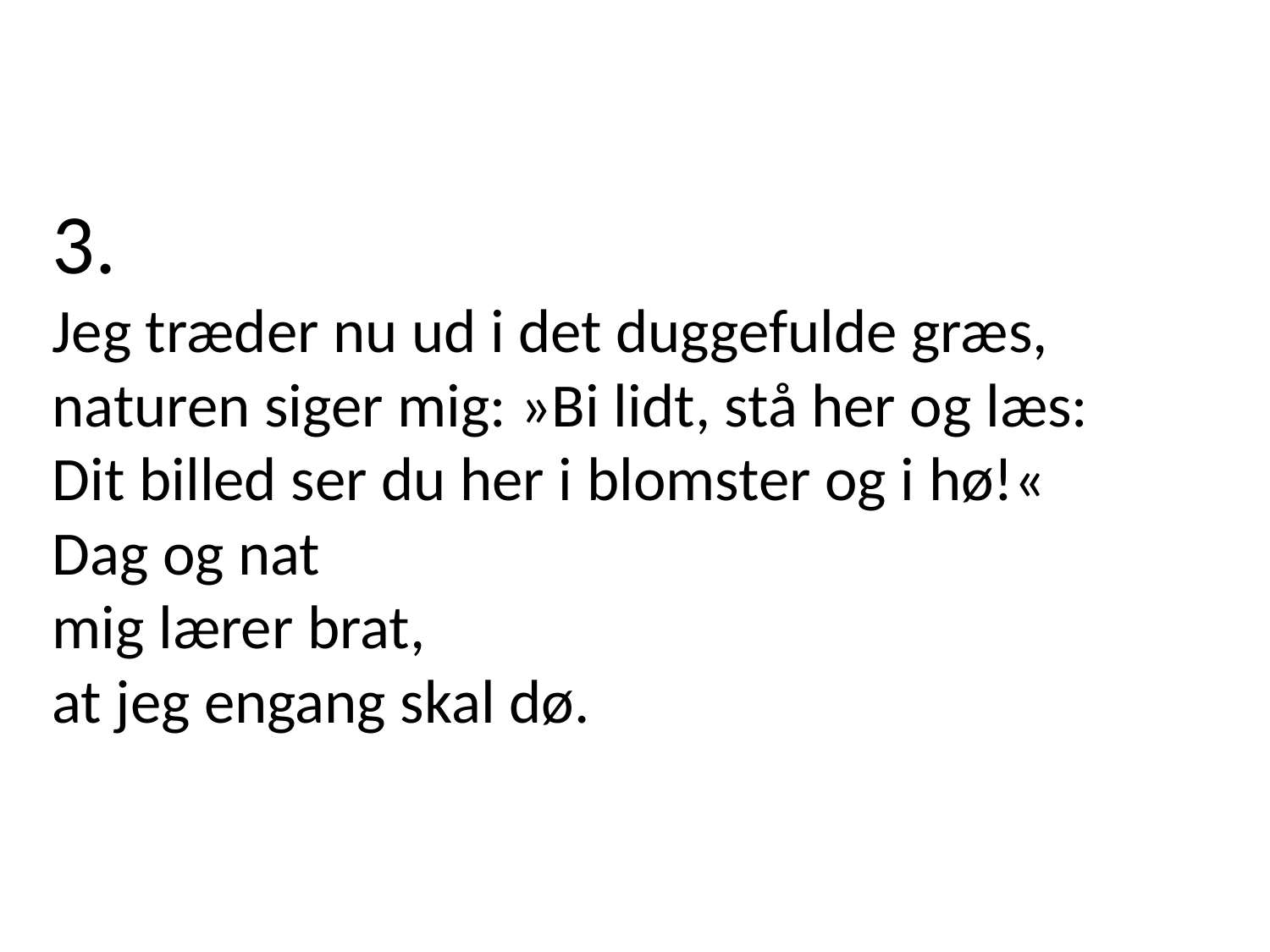

3.
Jeg træder nu ud i det duggefulde græs,
naturen siger mig: »Bi lidt, stå her og læs:
Dit billed ser du her i blomster og i hø!«
Dag og nat
mig lærer brat,
at jeg engang skal dø.